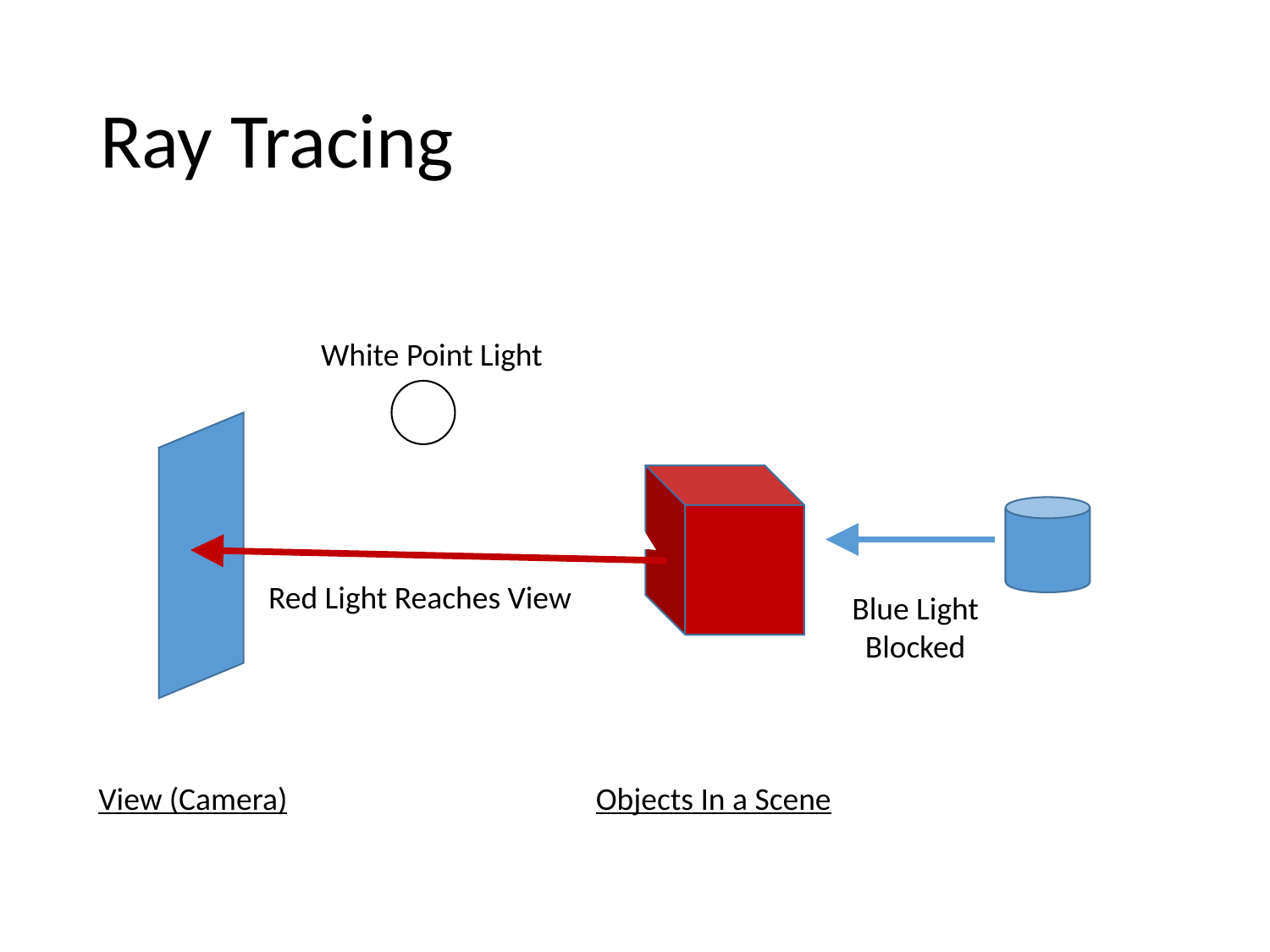

# Ray Tracing
White Point Light

Red Light Reaches View
Blue Light Blocked
View (Camera)
Objects In a Scene